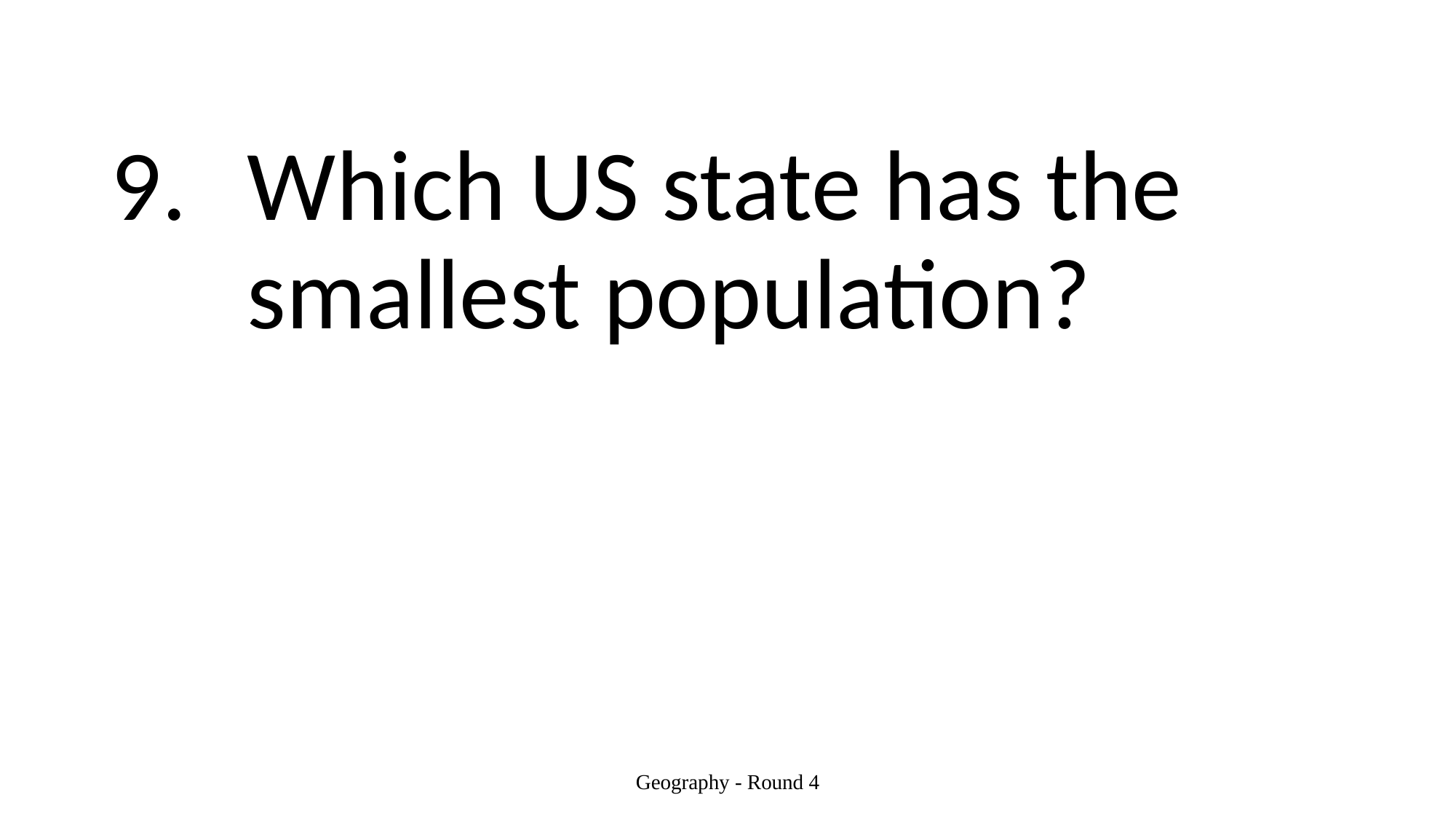

#
Which US state has the smallest population?
Geography - Round 4